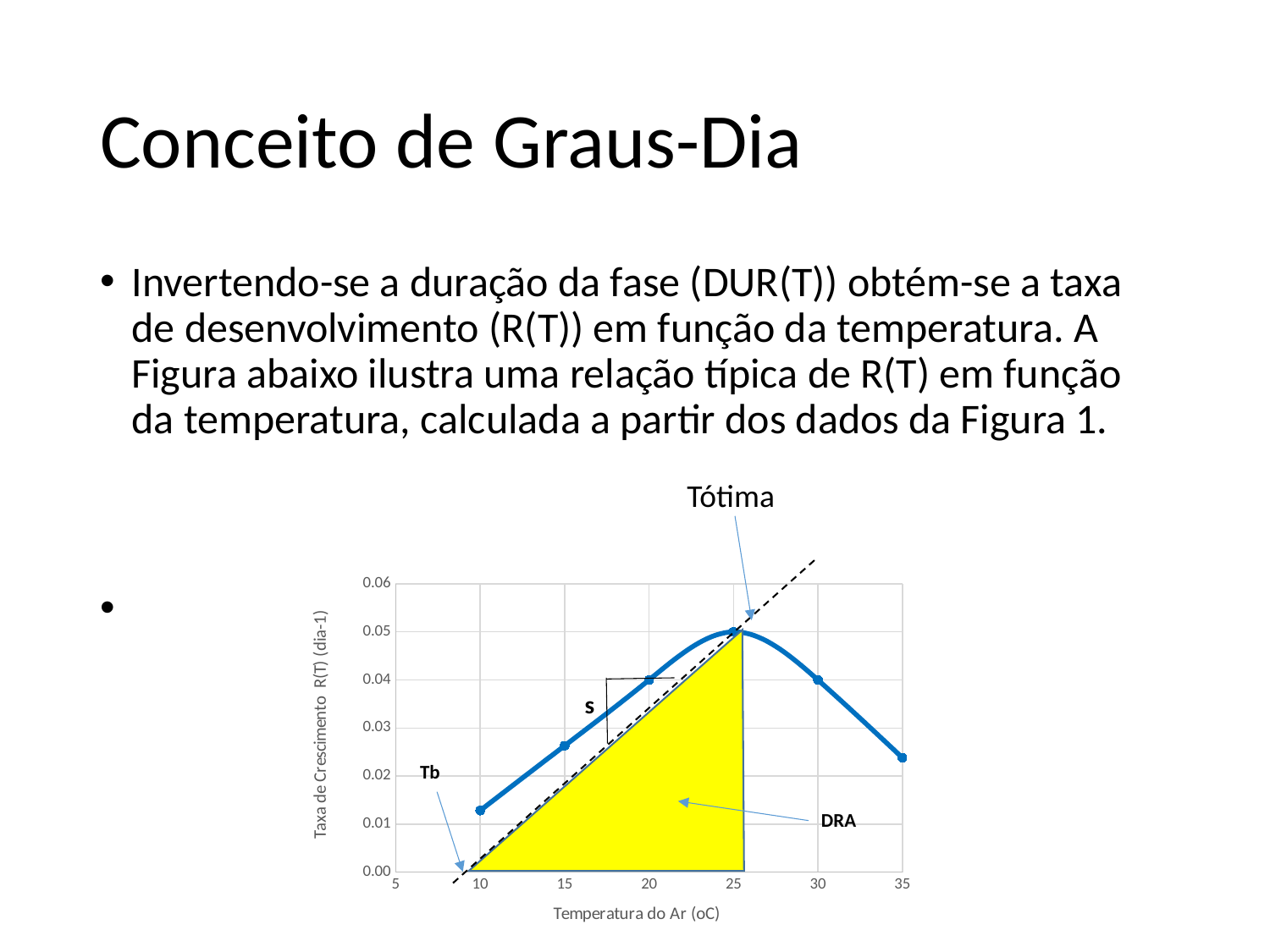

# Conceito de Graus-Dia
Invertendo-se a duração da fase (DUR(T)) obtém-se a taxa de desenvolvimento (R(T)) em função da temperatura. A Figura abaixo ilustra uma relação típica de R(T) em função da temperatura, calculada a partir dos dados da Figura 1.

Tótima
s
Tb
DRA

### Chart

| Category |  |
|---|---|